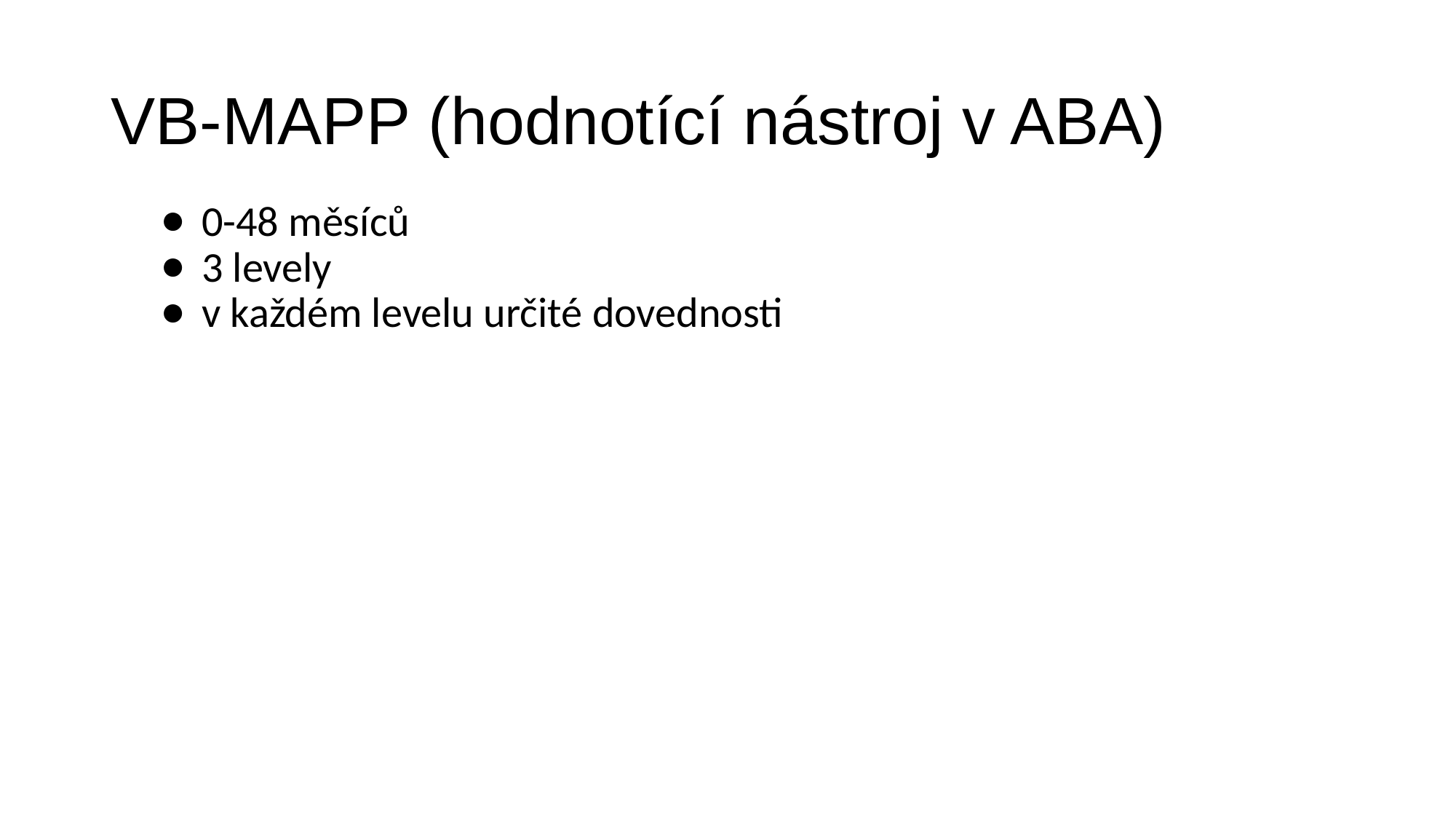

# VB-MAPP (hodnotící nástroj v ABA)
0-48 měsíců
3 levely
v každém levelu určité dovednosti